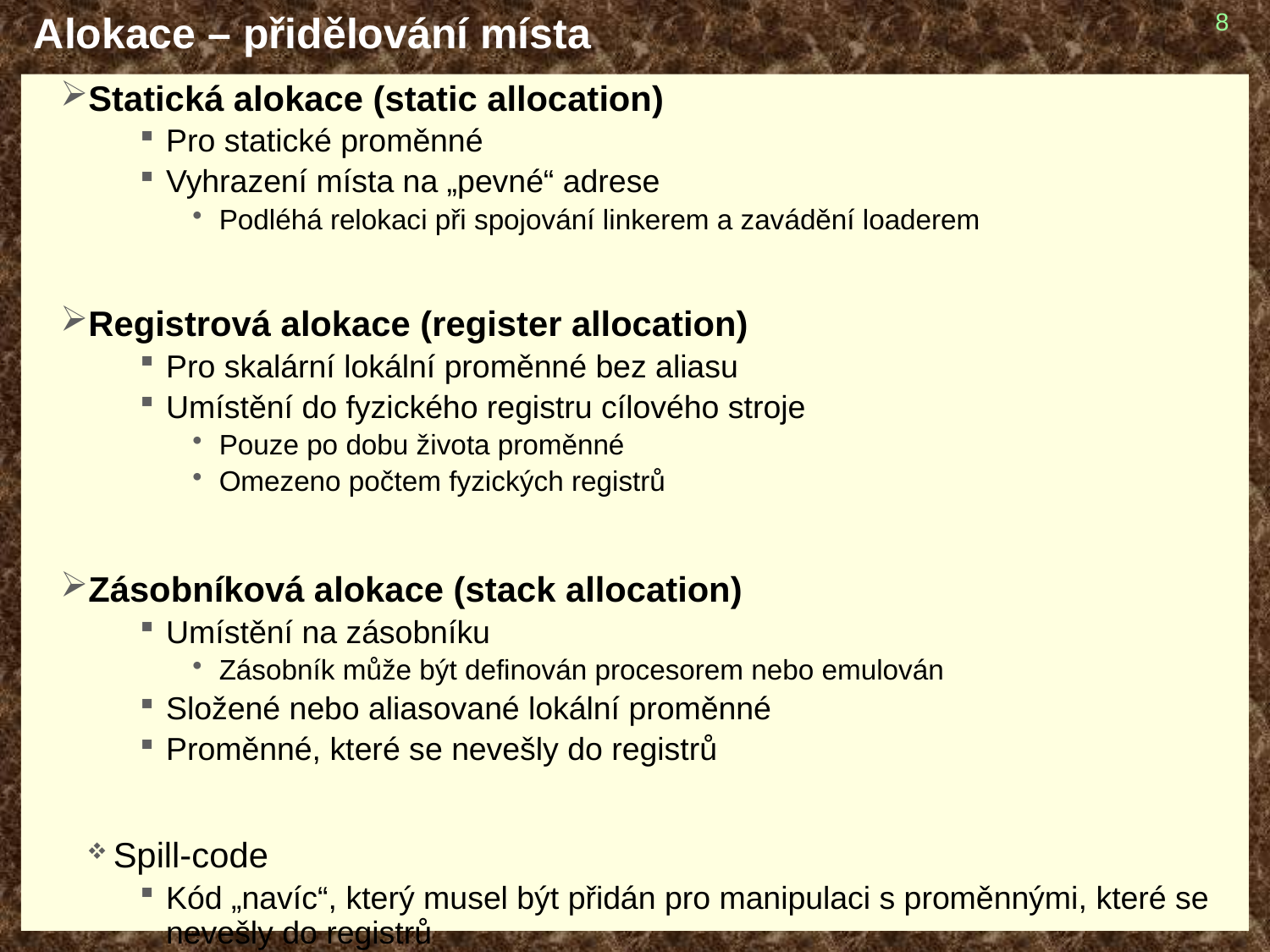

# Alokace – přidělování místa
8
Statická alokace (static allocation)
Pro statické proměnné
Vyhrazení místa na „pevné“ adrese
Podléhá relokaci při spojování linkerem a zavádění loaderem

Registrová alokace (register allocation)
Pro skalární lokální proměnné bez aliasu
Umístění do fyzického registru cílového stroje
Pouze po dobu života proměnné
Omezeno počtem fyzických registrů

Zásobníková alokace (stack allocation)
Umístění na zásobníku
Zásobník může být definován procesorem nebo emulován
Složené nebo aliasované lokální proměnné
Proměnné, které se nevešly do registrů

Spill-code
Kód „navíc“, který musel být přidán pro manipulaci s proměnnými, které se nevešly do registrů